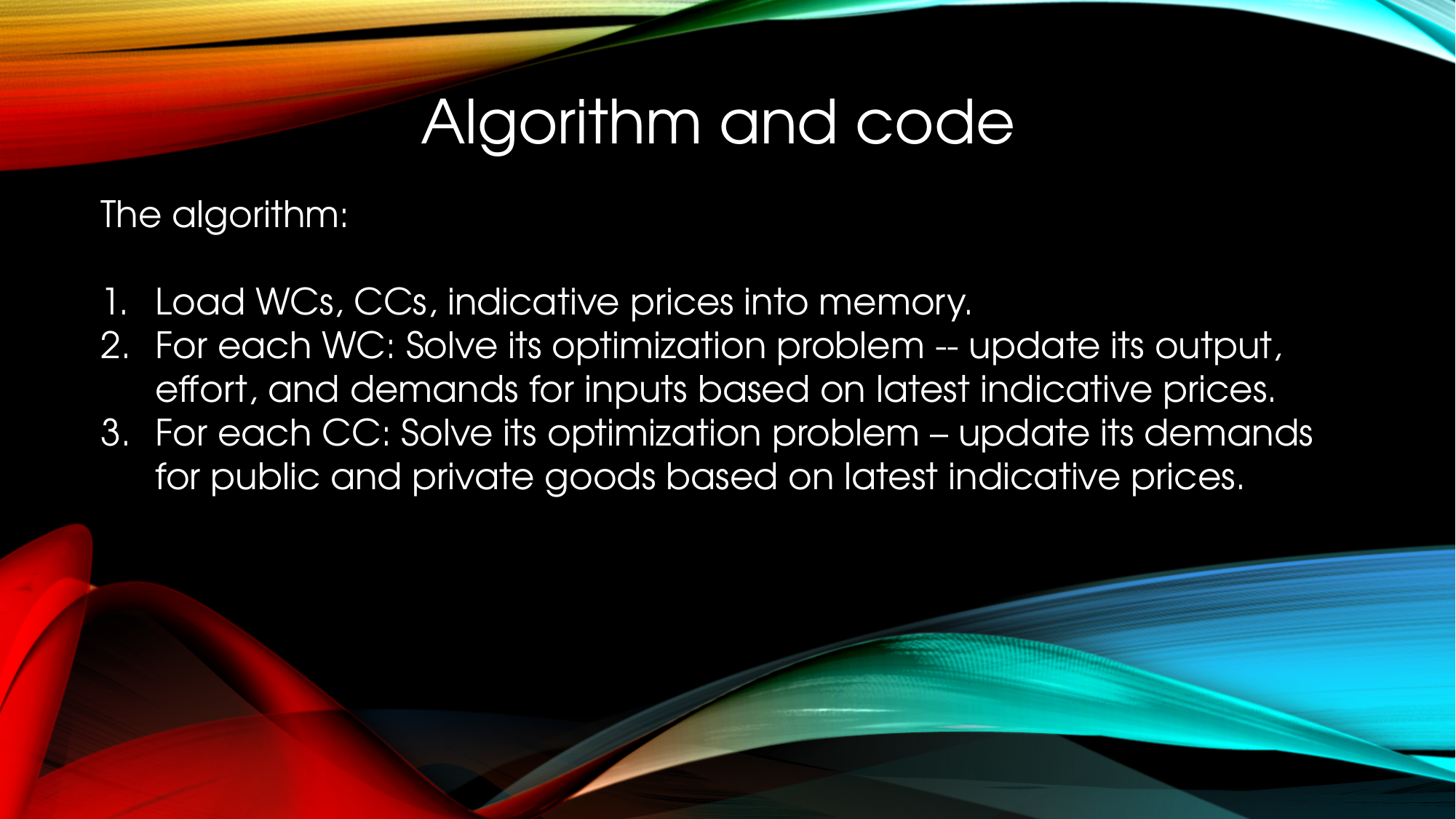

Algorithm and code
The algorithm:

Load WCs, CCs, indicative prices into memory.
For each WC: Solve its optimization problem -- update its output, effort, and demands for inputs based on latest indicative prices.
For each CC: Solve its optimization problem – update its demands for public and private goods based on latest indicative prices.